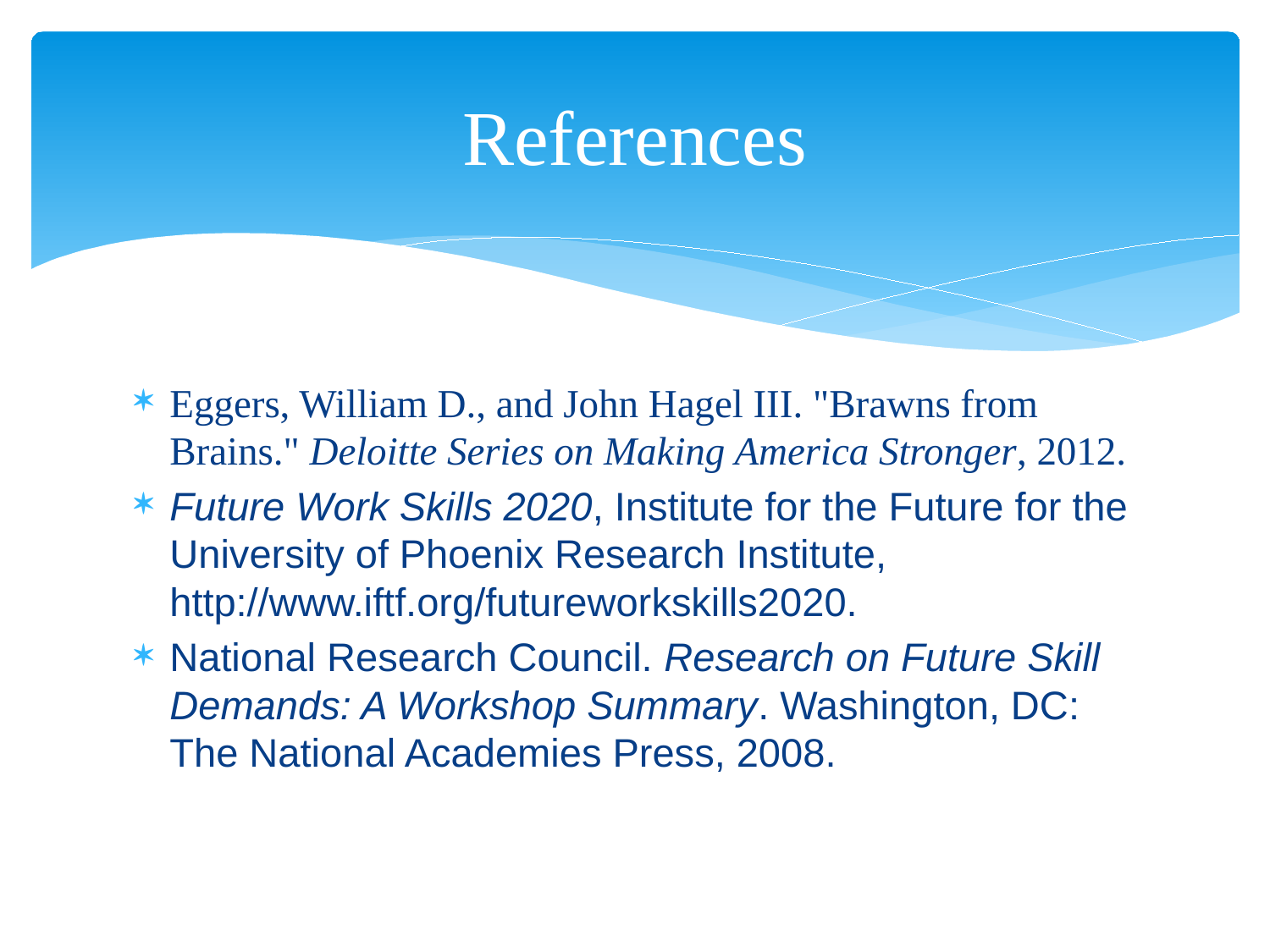

# References
Eggers, William D., and John Hagel III. "Brawns from Brains." Deloitte Series on Making America Stronger, 2012.
Future Work Skills 2020, Institute for the Future for the University of Phoenix Research Institute, http://www.iftf.org/futureworkskills2020.
National Research Council. Research on Future Skill Demands: A Workshop Summary. Washington, DC: The National Academies Press, 2008.